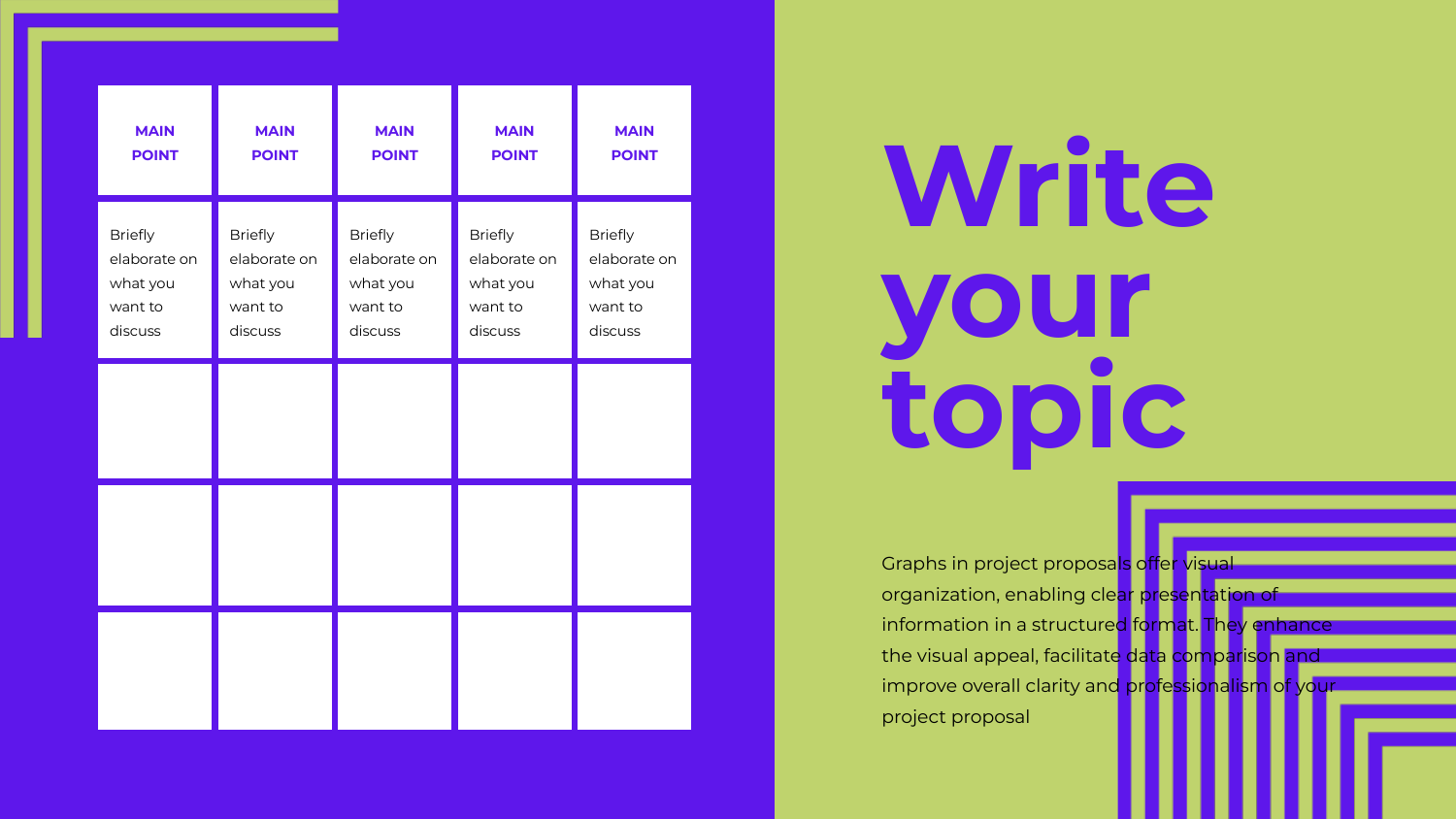

| MAIN POINT | MAIN POINT | MAIN POINT | MAIN POINT | MAIN POINT |
| --- | --- | --- | --- | --- |
| Briefly elaborate on what you want to discuss | Briefly elaborate on what you want to discuss | Briefly elaborate on what you want to discuss | Briefly elaborate on what you want to discuss | Briefly elaborate on what you want to discuss |
|  |  |  |  |  |
|  |  |  |  |  |
|  |  |  |  |  |
Write your topic
Graphs in project proposals offer visual organization, enabling clear presentation of information in a structured format. They enhance the visual appeal, facilitate data comparison and improve overall clarity and professionalism of your project proposal